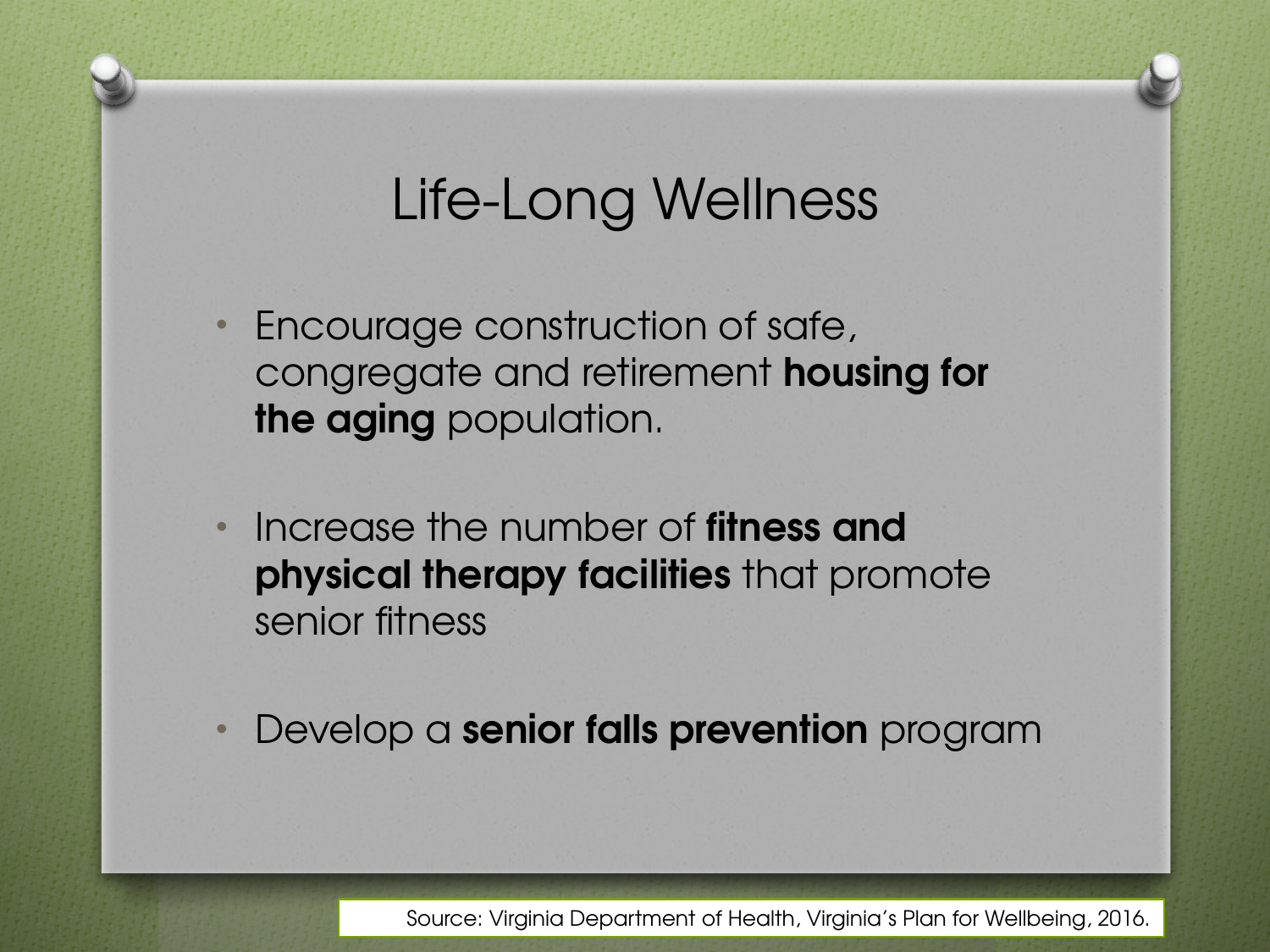

# Life-Long Wellness
Encourage construction of safe, congregate and retirement housing for the aging population.

Increase the number of fitness and physical therapy facilities that promote senior fitness

Develop a senior falls prevention program

Source: Virginia Department of Health, Virginia’s Plan for Wellbeing, 2016.